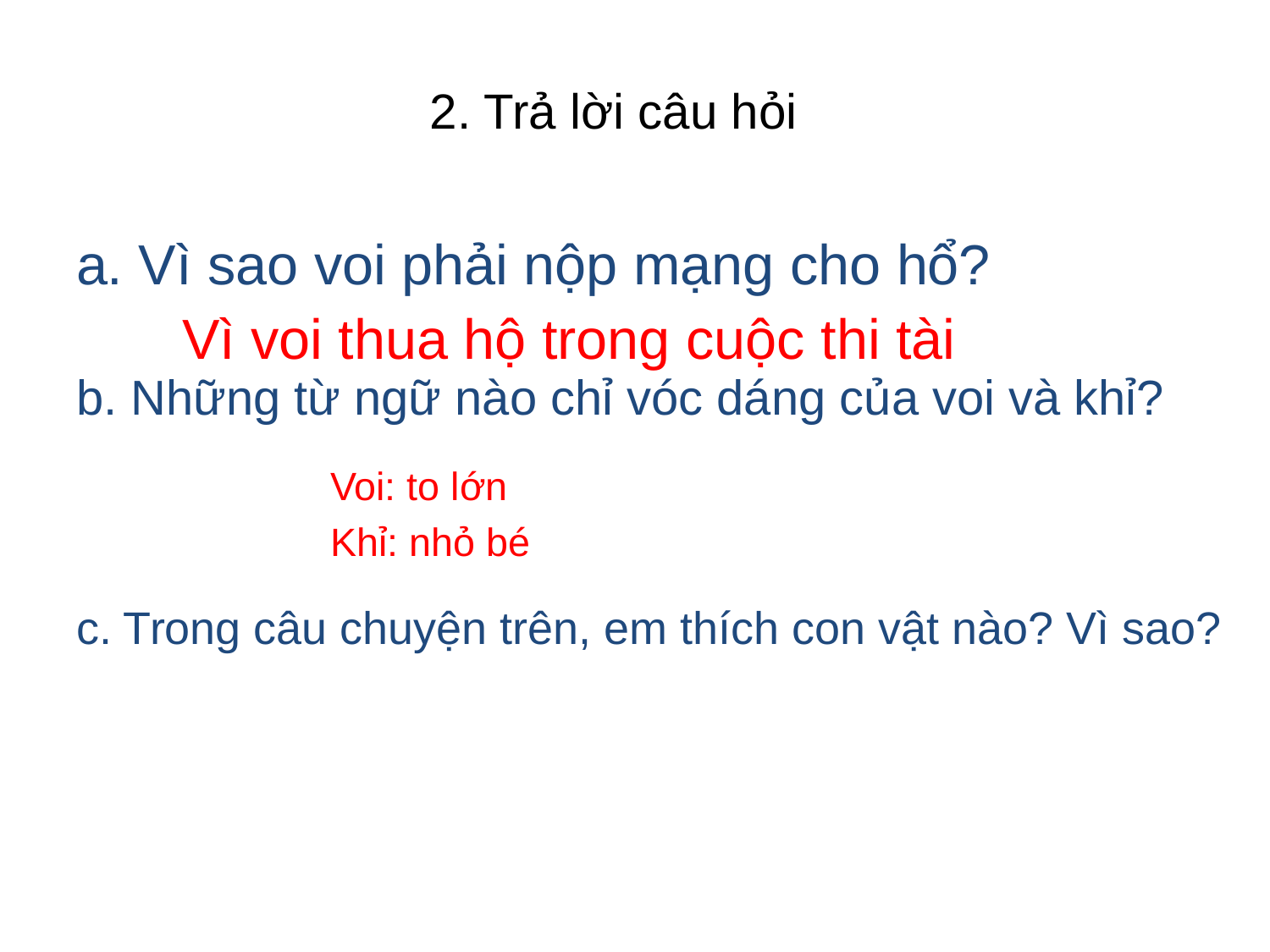

2. Trả lời câu hỏi

a. Vì sao voi phải nộp mạng cho hổ?
Vì voi thua hộ trong cuộc thi tài
b. Những từ ngữ nào chỉ vóc dáng của voi và khỉ?

Voi: to lớn
Khỉ: nhỏ bé
c. Trong câu chuyện trên, em thích con vật nào? Vì sao?